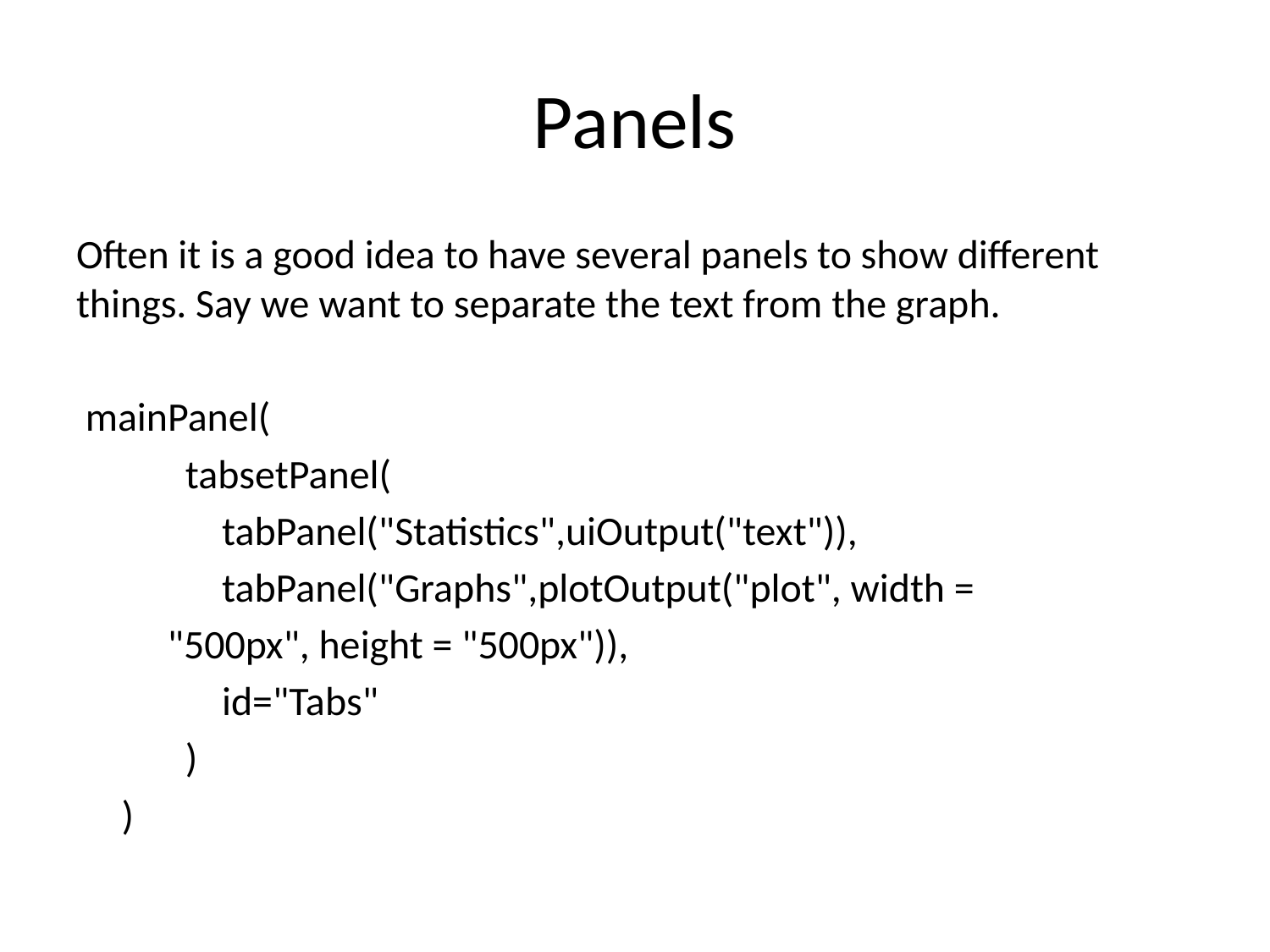

# Panels
Often it is a good idea to have several panels to show different things. Say we want to separate the text from the graph.

 mainPanel(
            tabsetPanel(
                tabPanel("Statistics",uiOutput("text")),
                tabPanel("Graphs",plotOutput("plot", width =
				"500px", height = "500px")),
                id="Tabs"
            )
     )